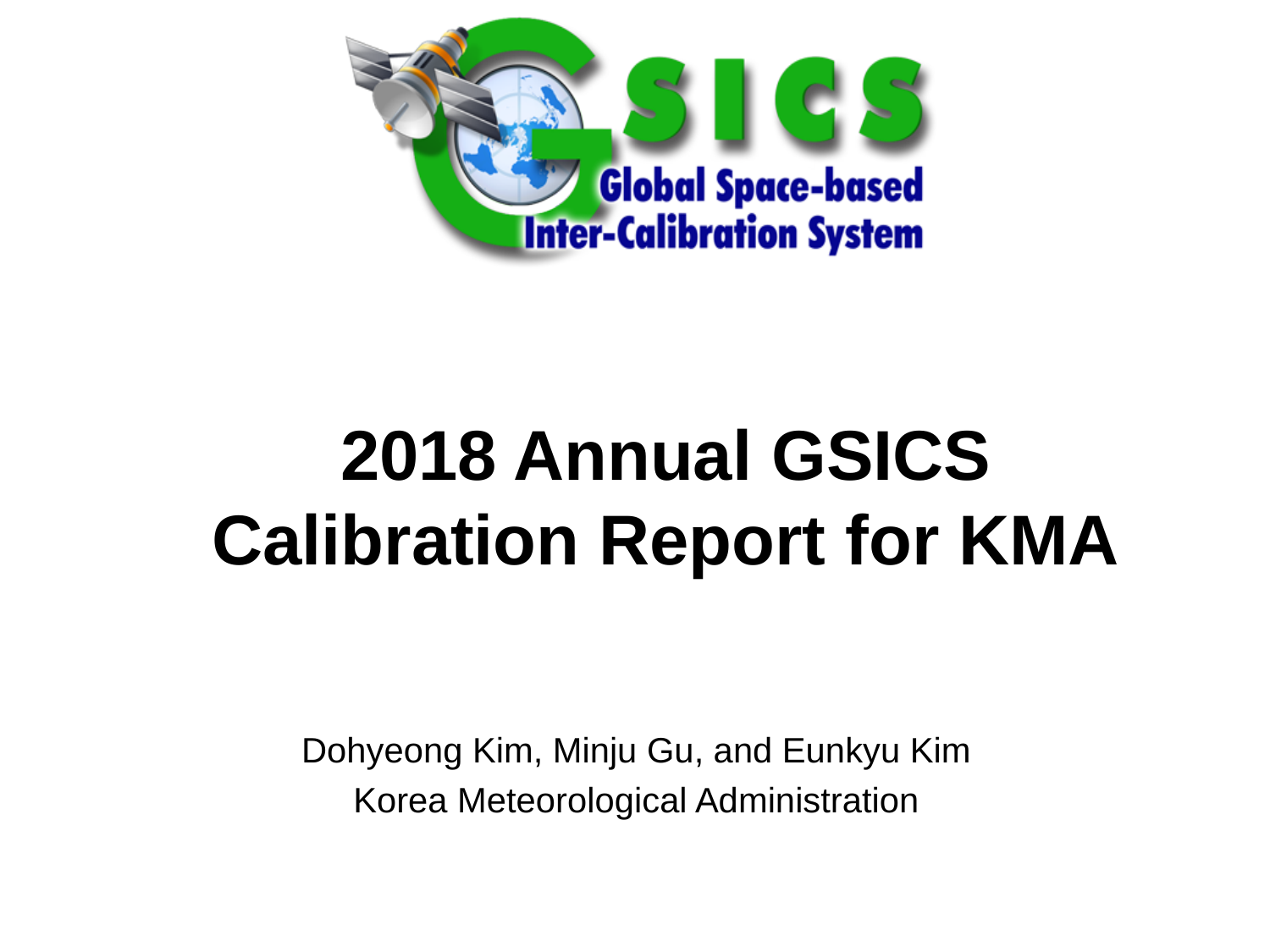

# 2018 Annual GSICS Calibration Report for KMA
Dohyeong Kim, Minju Gu, and Eunkyu Kim
Korea Meteorological Administration